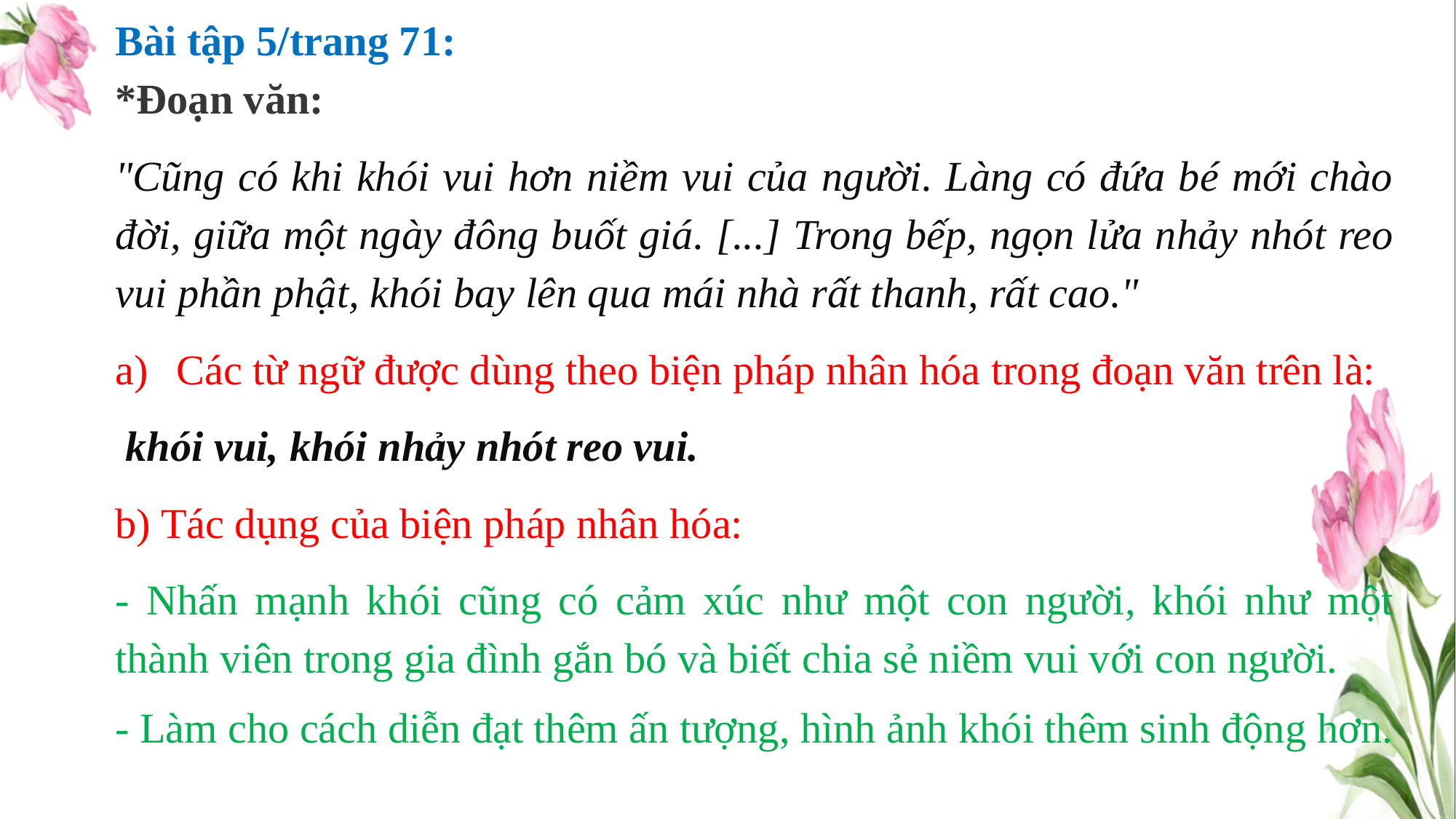

Bài tập 5/trang 71:
*Đoạn văn:
"Cũng có khi khói vui hơn niềm vui của người. Làng có đứa bé mới chào đời, giữa một ngày đông buốt giá. [...] Trong bếp, ngọn lửa nhảy nhót reo vui phần phật, khói bay lên qua mái nhà rất thanh, rất cao."
Các từ ngữ được dùng theo biện pháp nhân hóa trong đoạn văn trên là:
 khói vui, khói nhảy nhót reo vui.
b) Tác dụng của biện pháp nhân hóa:
- Nhấn mạnh khói cũng có cảm xúc như một con người, khói như một thành viên trong gia đình gắn bó và biết chia sẻ niềm vui với con người.
- Làm cho cách diễn đạt thêm ấn tượng, hình ảnh khói thêm sinh động hơn.